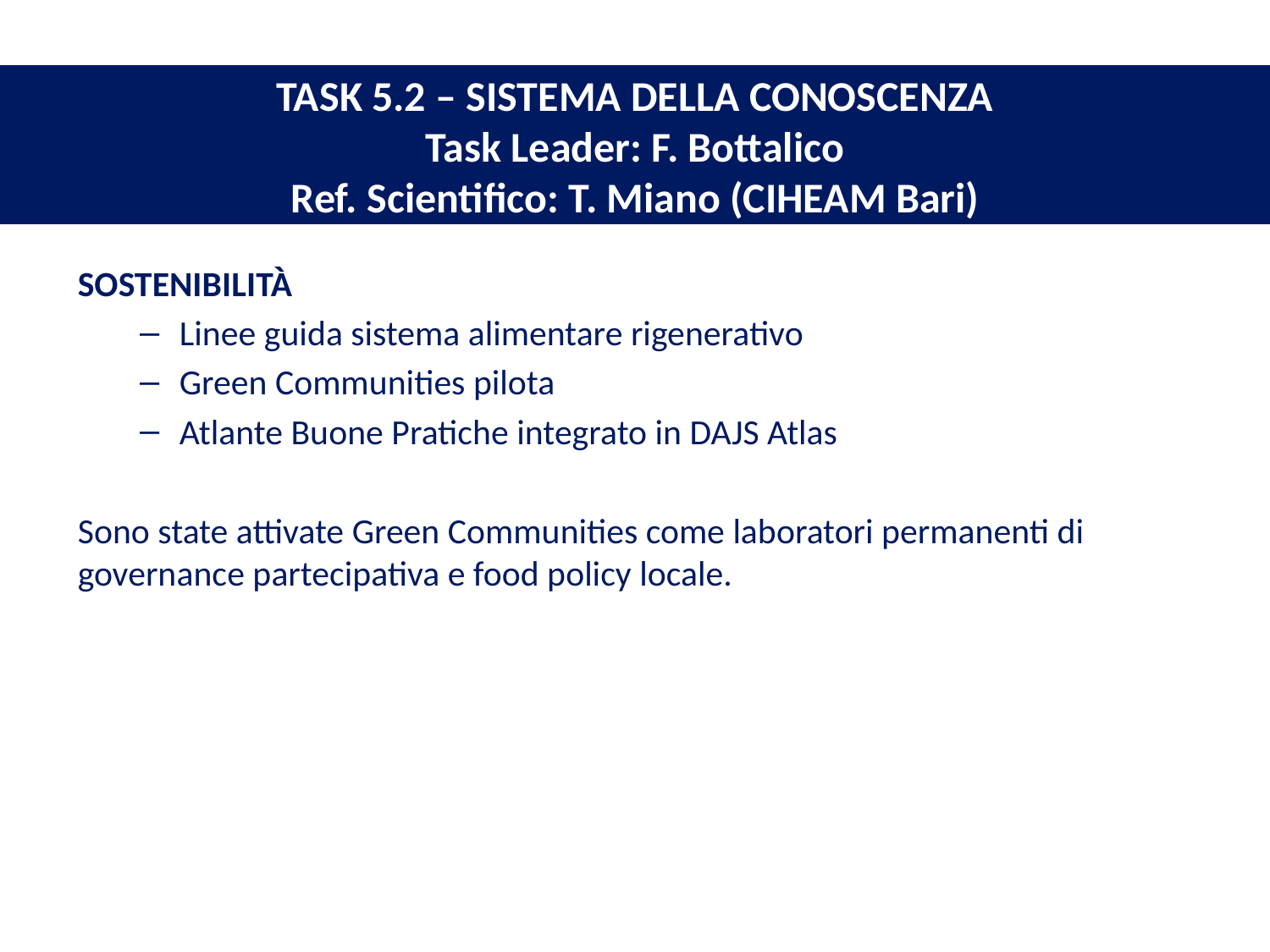

# TASK 5.2 – SISTEMA DELLA CONOSCENZA Task Leader: F. Bottalico Ref. Scientifico: T. Miano (CIHEAM Bari)
SOSTENIBILITÀ
Linee guida sistema alimentare rigenerativo
Green Communities pilota
Atlante Buone Pratiche integrato in DAJS Atlas

Sono state attivate Green Communities come laboratori permanenti di governance partecipativa e food policy locale.